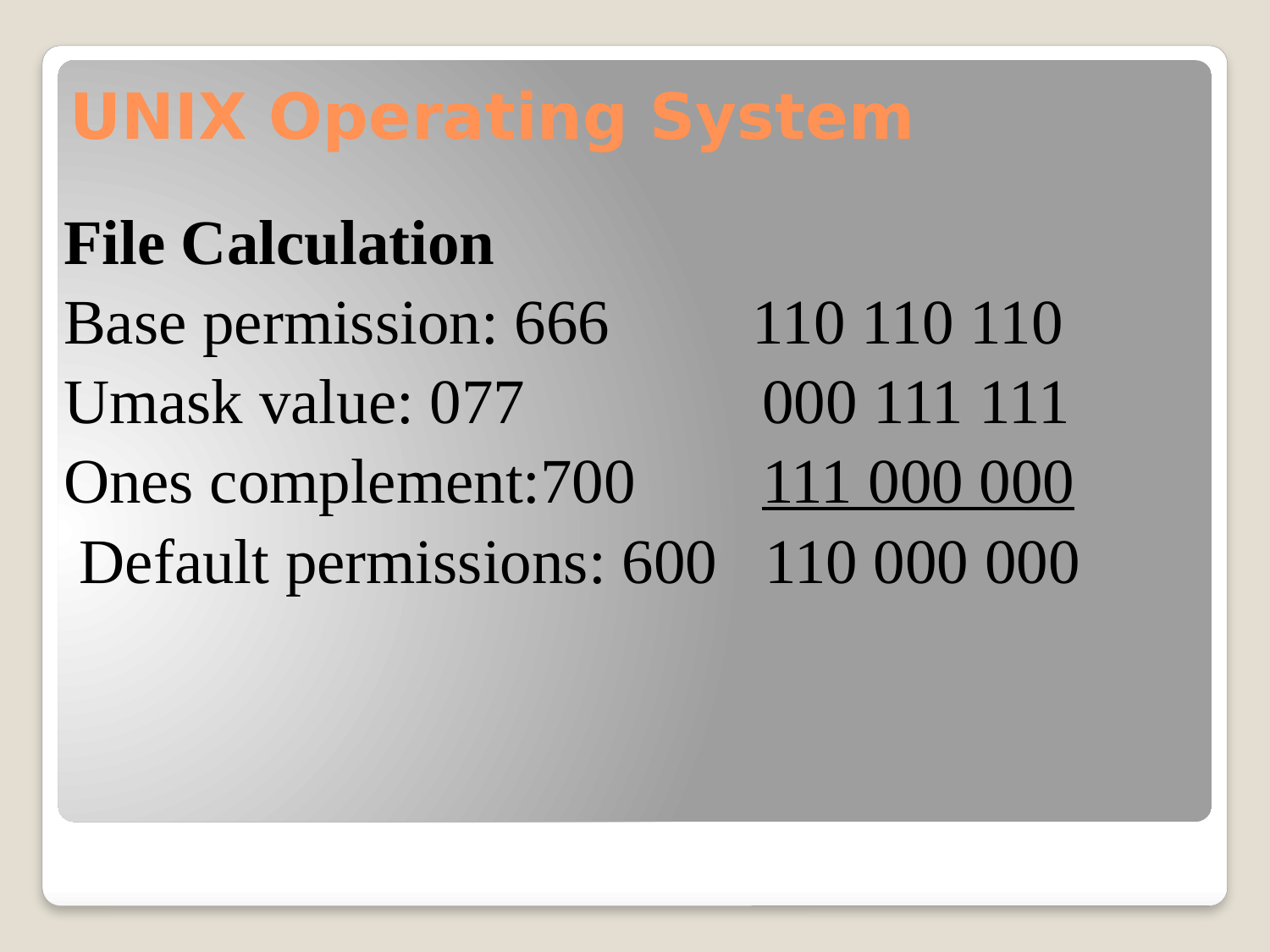

# UNIX Operating System
File Calculation
Base permission: 666         110 110 110
Umask value: 077	            000 111 111
Ones complement:700	    111 000 000
 Default permissions: 600   110 000 000